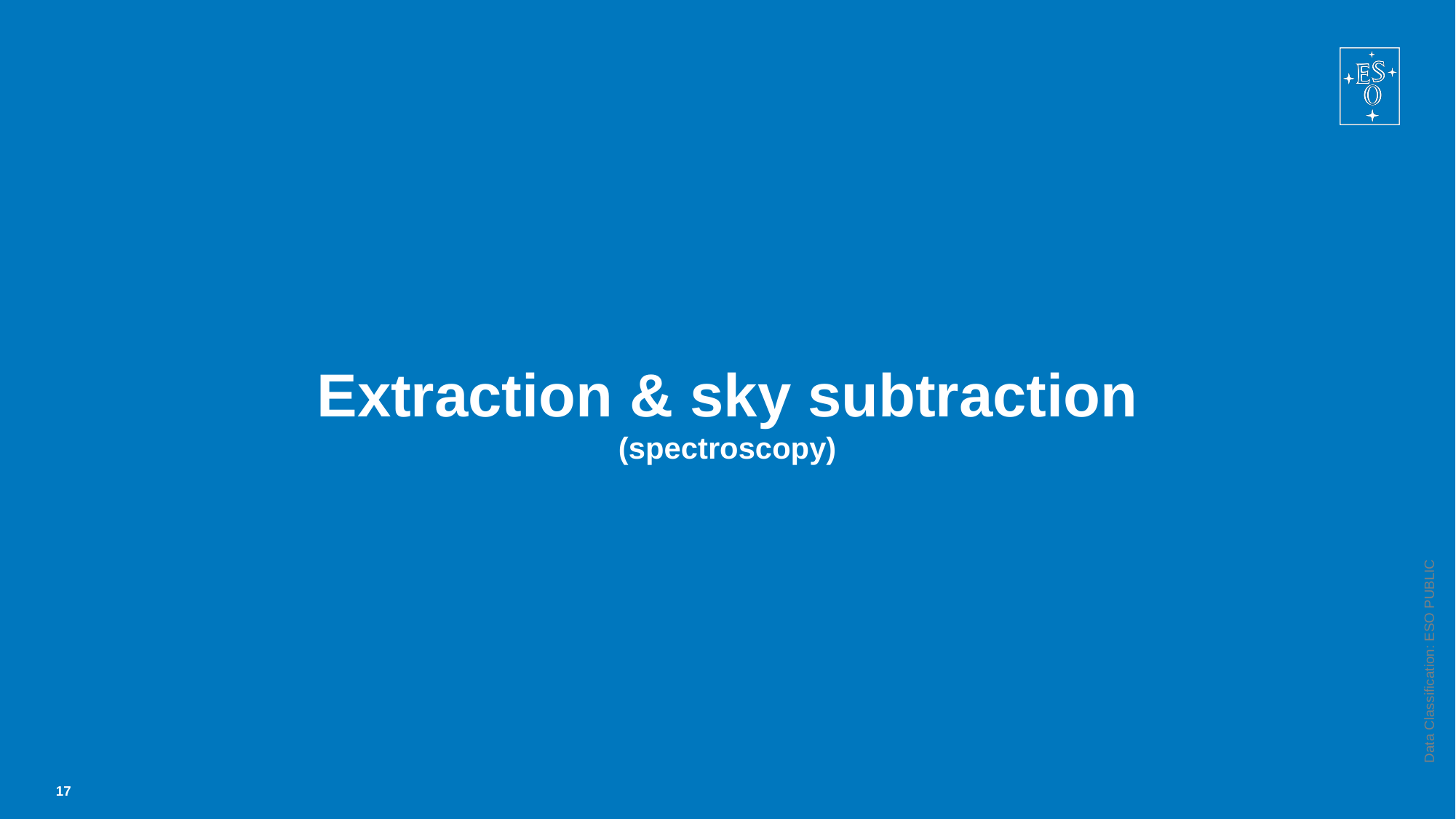

# Extraction & sky subtraction (spectroscopy)
Data Classification: ESO PUBLIC